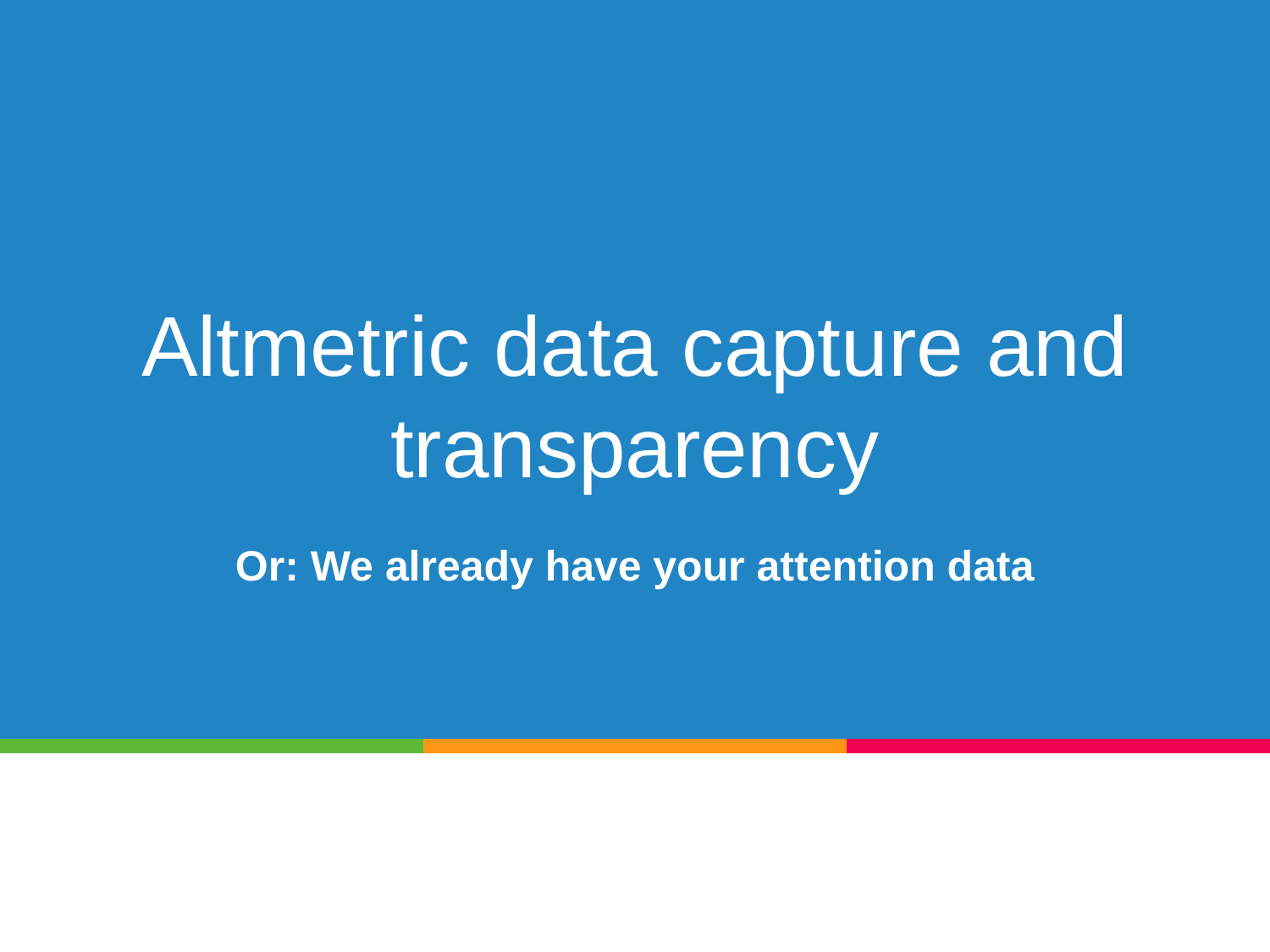

# Altmetric data capture and transparency
Or: We already have your attention data